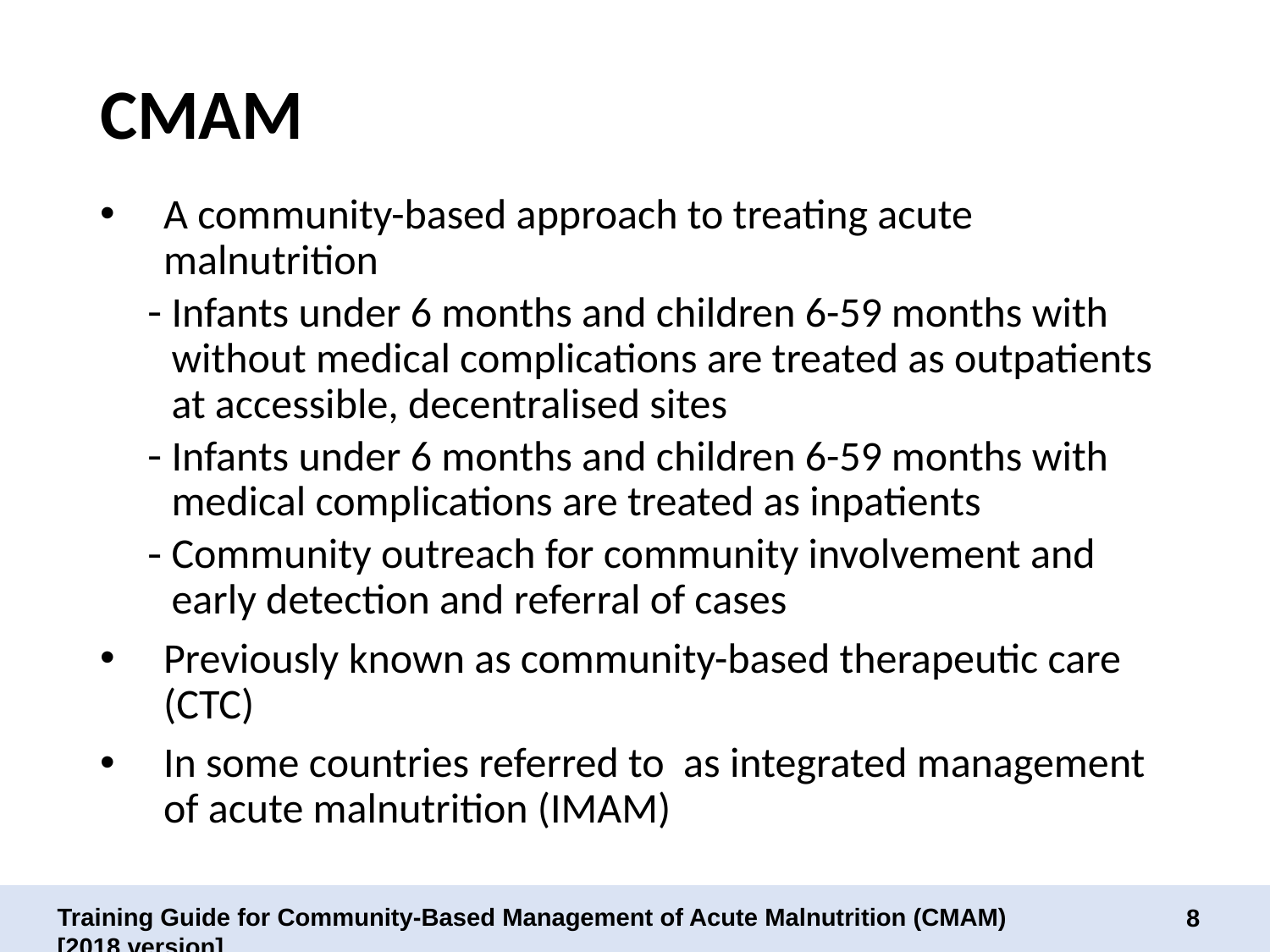

# CMAM
A community-based approach to treating acute malnutrition
Infants under 6 months and children 6-59 months with without medical complications are treated as outpatients at accessible, decentralised sites
Infants under 6 months and children 6-59 months with medical complications are treated as inpatients
Community outreach for community involvement and early detection and referral of cases
Previously known as community-based therapeutic care (CTC)
In some countries referred to  as integrated management of acute malnutrition (IMAM)
8